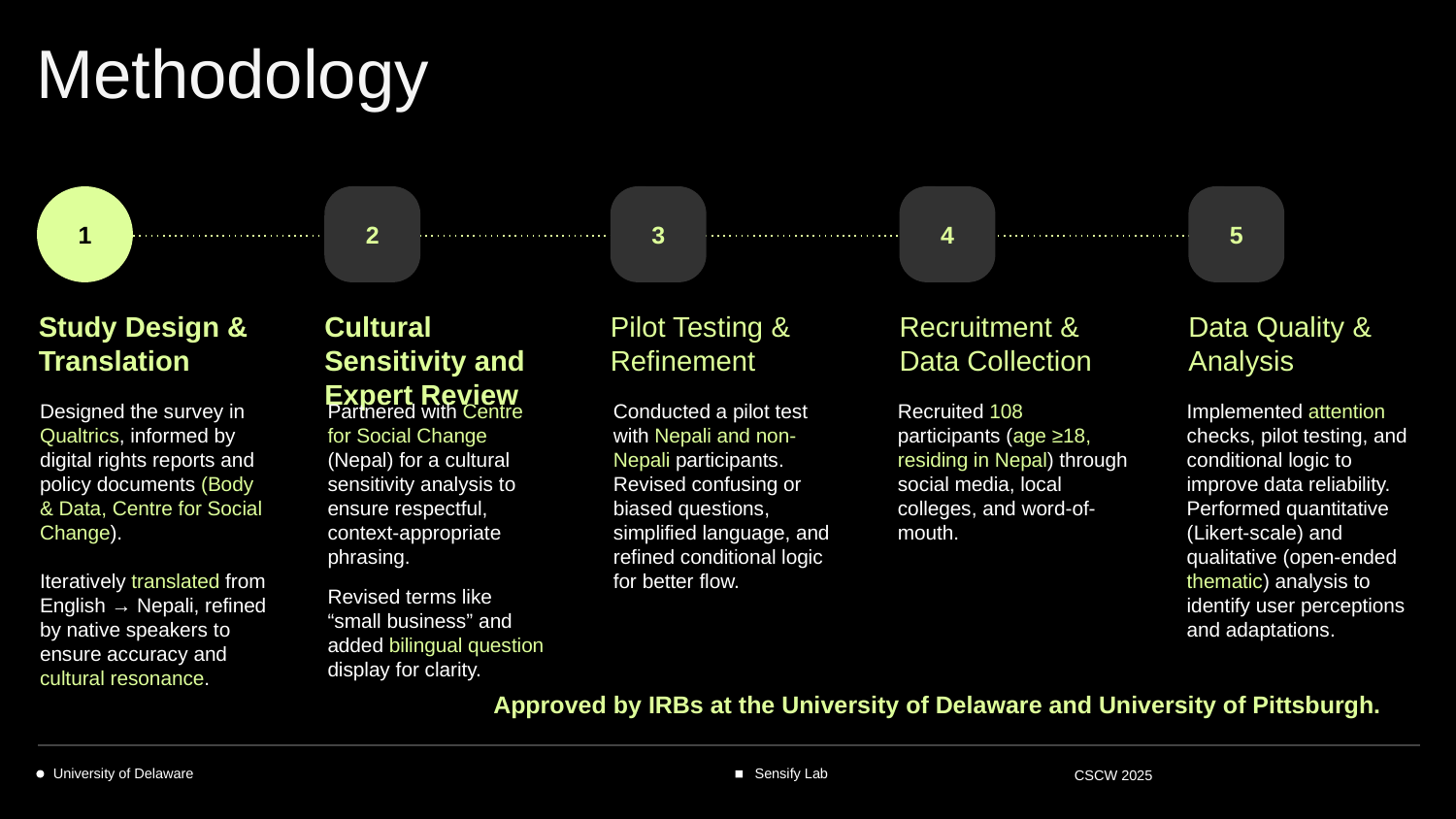

# Methodology

2
3
4
5
1
Study Design & Translation
Cultural Sensitivity and Expert Review

Pilot Testing & Refinement

Recruitment & Data Collection

Data Quality & Analysis

Conducted a pilot test with Nepali and non-Nepali participants.
Revised confusing or biased questions, simplified language, and refined conditional logic for better flow.

Recruited 108 participants (age ≥18, residing in Nepal) through social media, local colleges, and word-of-mouth.

Implemented attention checks, pilot testing, and conditional logic to improve data reliability.
Performed quantitative (Likert-scale) and qualitative (open-ended thematic) analysis to identify user perceptions and adaptations.
Partnered with Centre for Social Change (Nepal) for a cultural sensitivity analysis to ensure respectful, context-appropriate phrasing.
Revised terms like “small business” and added bilingual question display for clarity.
Designed the survey in Qualtrics, informed by digital rights reports and policy documents (Body & Data, Centre for Social Change).
Iteratively translated from English → Nepali, refined by native speakers to ensure accuracy and cultural resonance.
Approved by IRBs at the University of Delaware and University of Pittsburgh.
University of Delaware
Sensify Lab
CSCW 2025